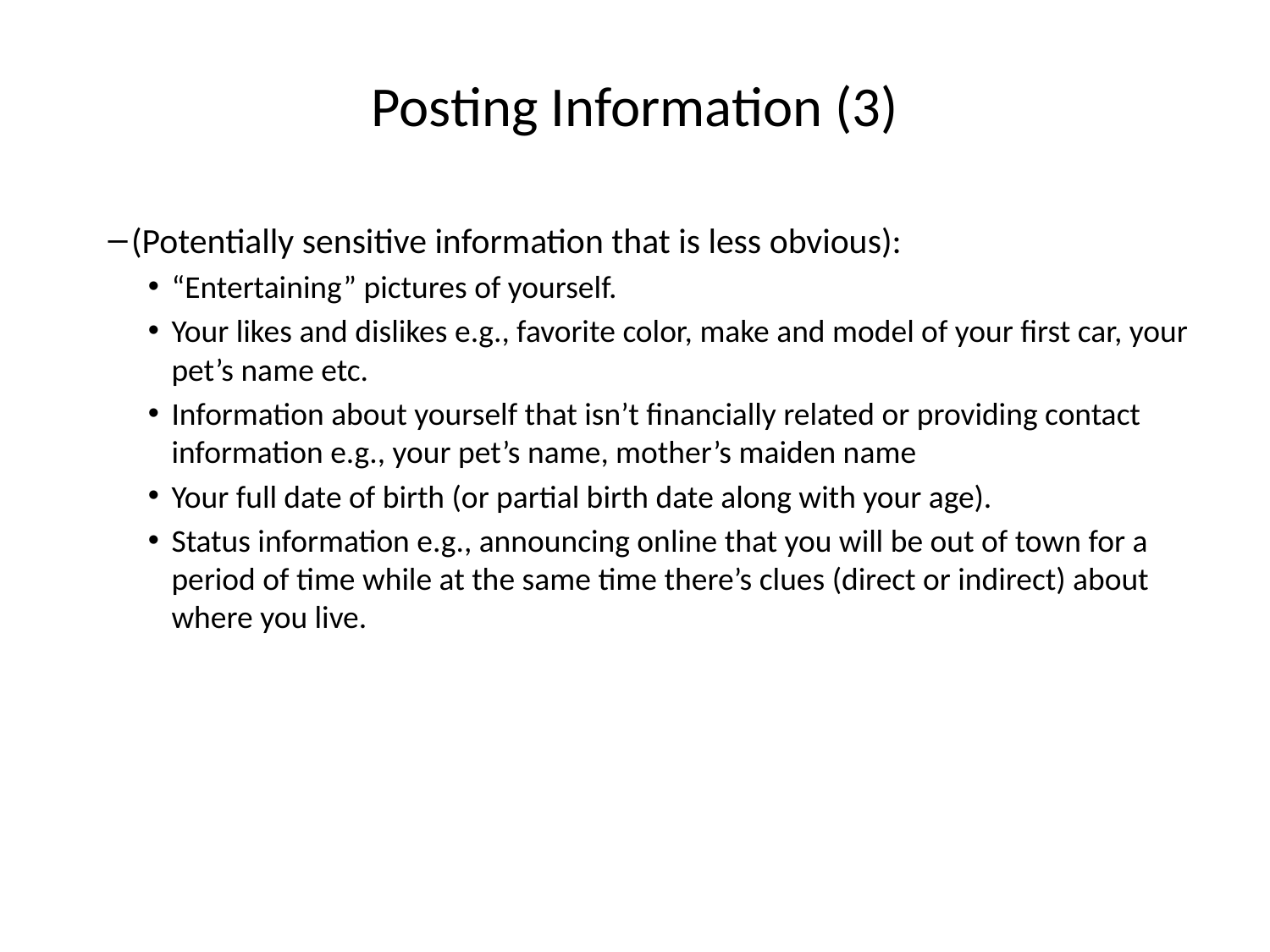

# Posting Information (3)
(Potentially sensitive information that is less obvious):
“Entertaining” pictures of yourself.
Your likes and dislikes e.g., favorite color, make and model of your first car, your pet’s name etc.
Information about yourself that isn’t financially related or providing contact information e.g., your pet’s name, mother’s maiden name
Your full date of birth (or partial birth date along with your age).
Status information e.g., announcing online that you will be out of town for a period of time while at the same time there’s clues (direct or indirect) about where you live.